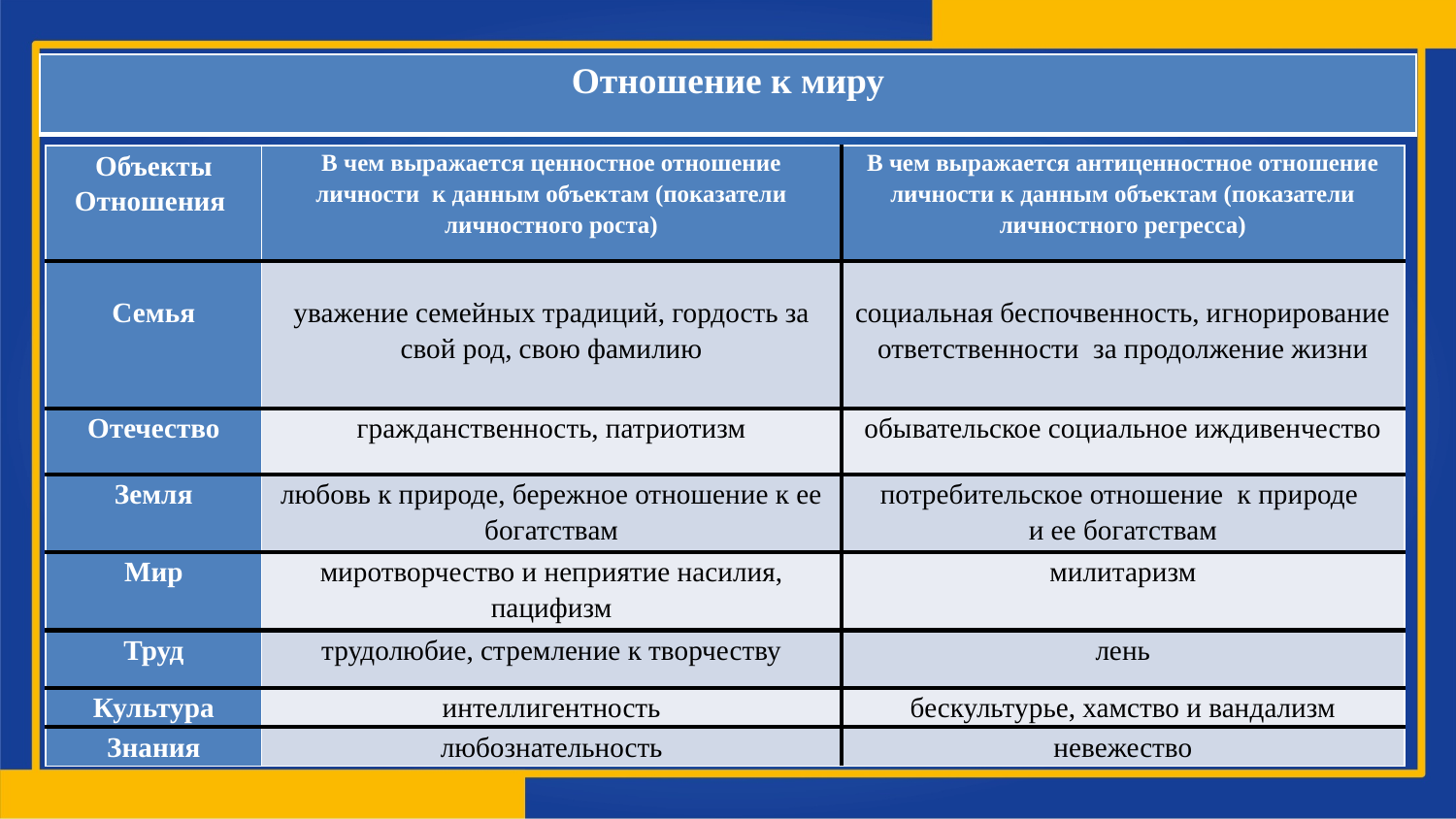

| Отношение к миру |
| --- |

| Объекты Отношения | В чем выражается ценностное отношение личности к данным объектам (показатели личностного роста) | В чем выражается антиценностное отношение личности к данным объектам (показатели личностного регресса) |
| --- | --- | --- |
| Семья | уважение семейных традиций, гордость за свой род, свою фамилию | социальная беспочвенность, игнорирование ответственности за продолжение жизни |
| Отечество | гражданственность, патриотизм | обывательское социальное иждивенчество |
| Земля | любовь к природе, бережное отношение к ее богатствам | потребительское отношение к природе и ее богатствам |
| Мир | миротворчество и неприятие насилия, пацифизм | милитаризм |
| Труд | трудолюбие, стремление к творчеству | лень |
| Культура | интеллигентность | бескультурье, хамство и вандализм |
| Знания | любознательность | невежество |